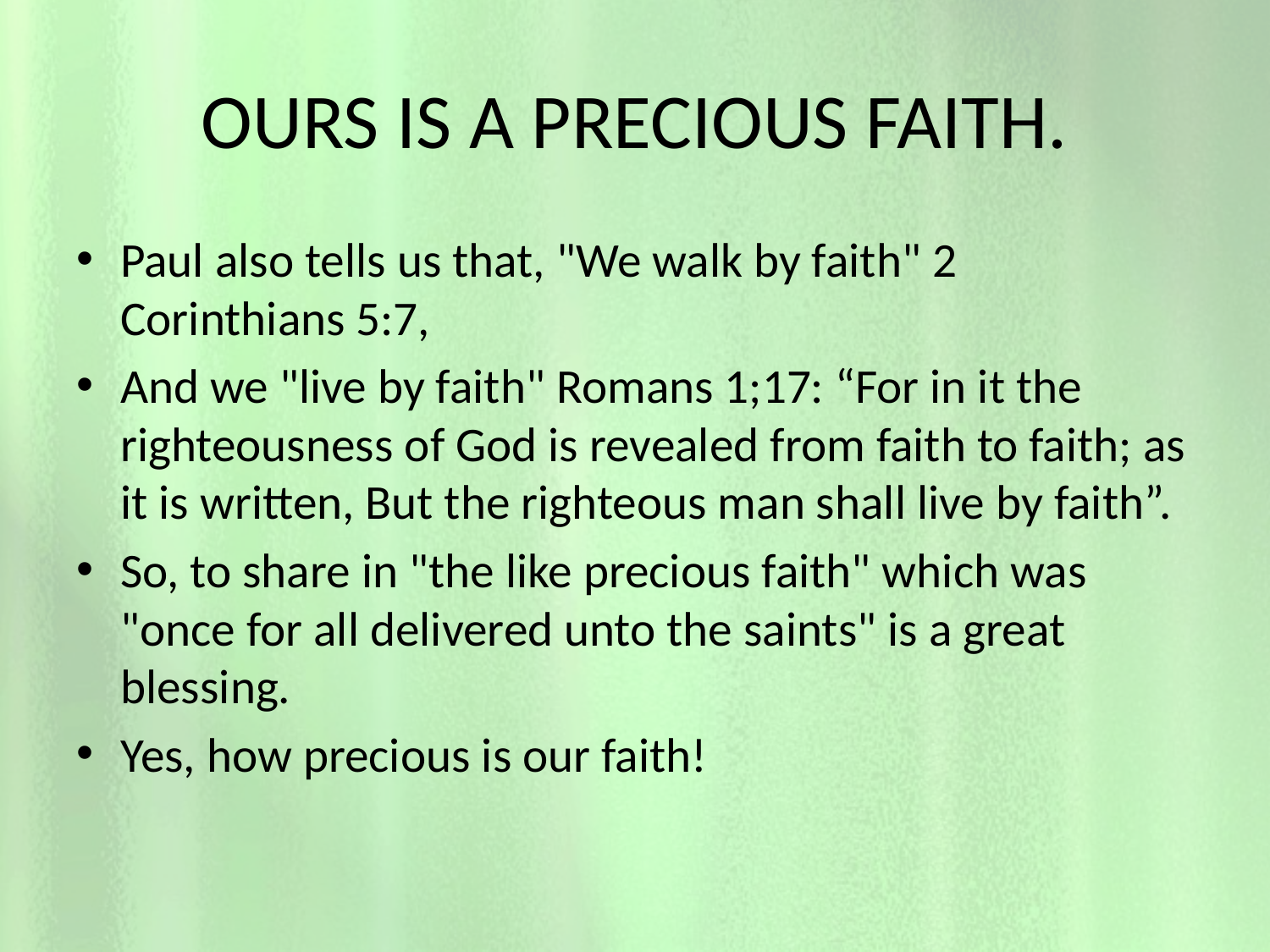

# OURS IS A PRECIOUS FAITH.
Paul also tells us that, "We walk by faith" 2 Corinthians 5:7,
And we "live by faith" Romans 1;17: “For in it the righteousness of God is revealed from faith to faith; as it is written, But the righteous man shall live by faith”.
So, to share in "the like precious faith" which was "once for all delivered unto the saints" is a great blessing.
Yes, how precious is our faith!